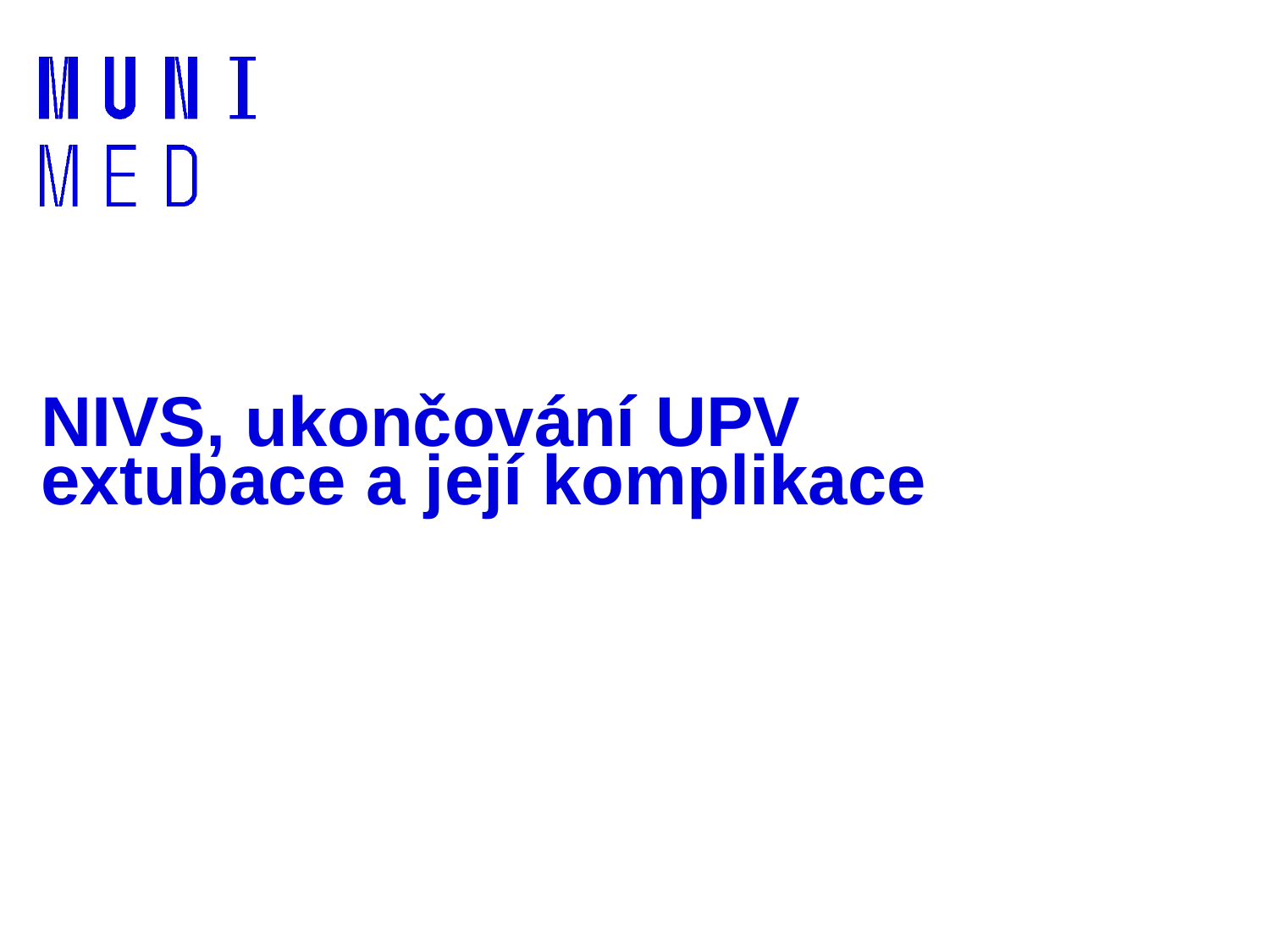

# NIVS, ukončování UPV extubace a její komplikace